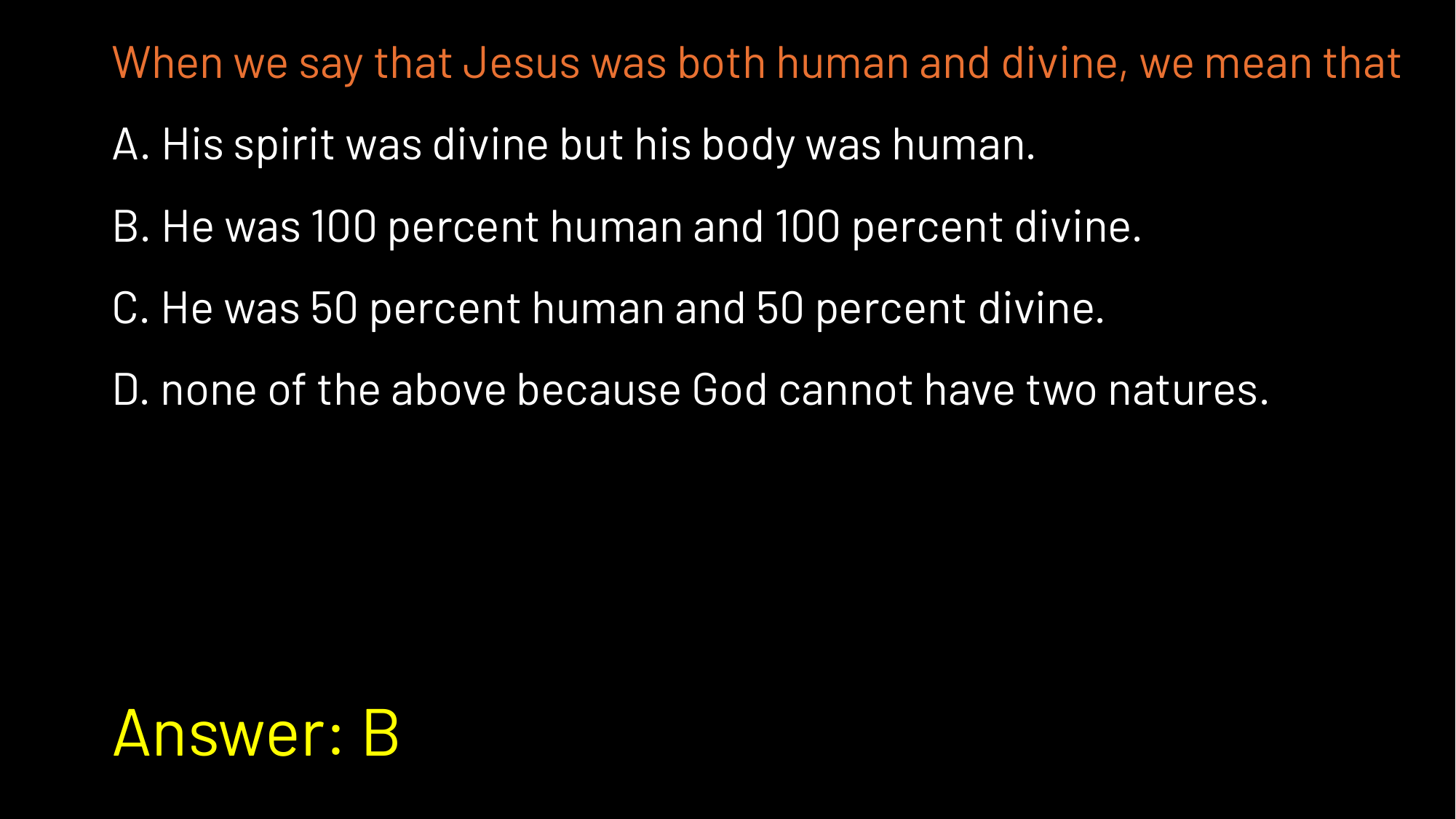

When we say that Jesus was both human and divine, we mean that
A. His spirit was divine but his body was human.
B. He was 100 percent human and 100 percent divine.
C. He was 50 percent human and 50 percent divine.
D. none of the above because God cannot have two natures.
# Answer: B